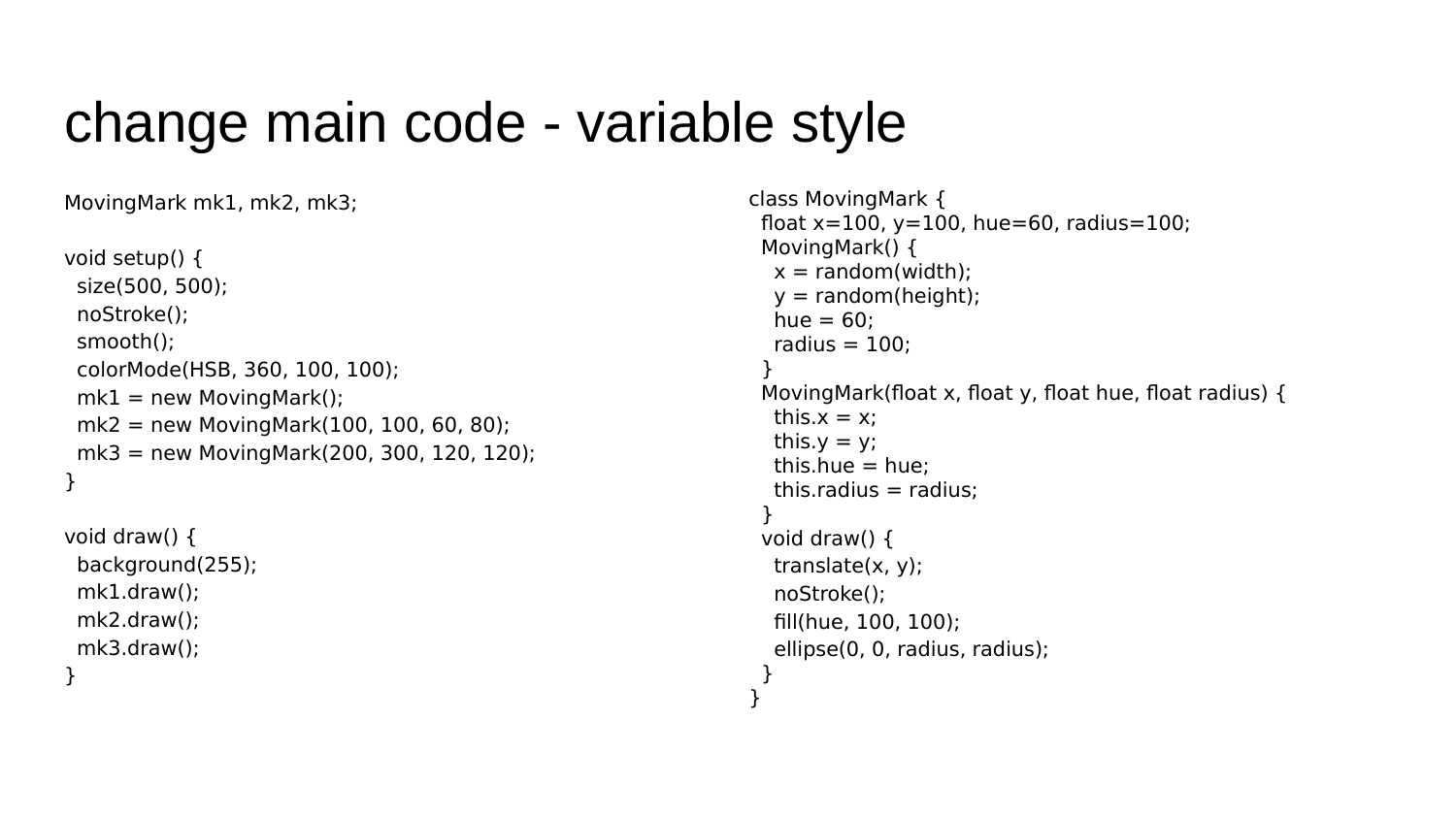

# change main code - variable style
MovingMark mk1, mk2, mk3;

void setup() {
  size(500, 500);
  noStroke();
  smooth();
  colorMode(HSB, 360, 100, 100);
  mk1 = new MovingMark();
  mk2 = new MovingMark(100, 100, 60, 80);
  mk3 = new MovingMark(200, 300, 120, 120);
}

void draw() {
  background(255);
  mk1.draw();
  mk2.draw();
  mk3.draw();
}

class MovingMark {
  float x=100, y=100, hue=60, radius=100;
  MovingMark() {
    x = random(width);
    y = random(height);
    hue = 60;
    radius = 100;
  }
  MovingMark(float x, float y, float hue, float radius) {
    this.x = x;
    this.y = y;
    this.hue = hue;
    this.radius = radius;
  }
  void draw() {
    translate(x, y);
    noStroke();
    fill(hue, 100, 100);
    ellipse(0, 0, radius, radius);
  }
}